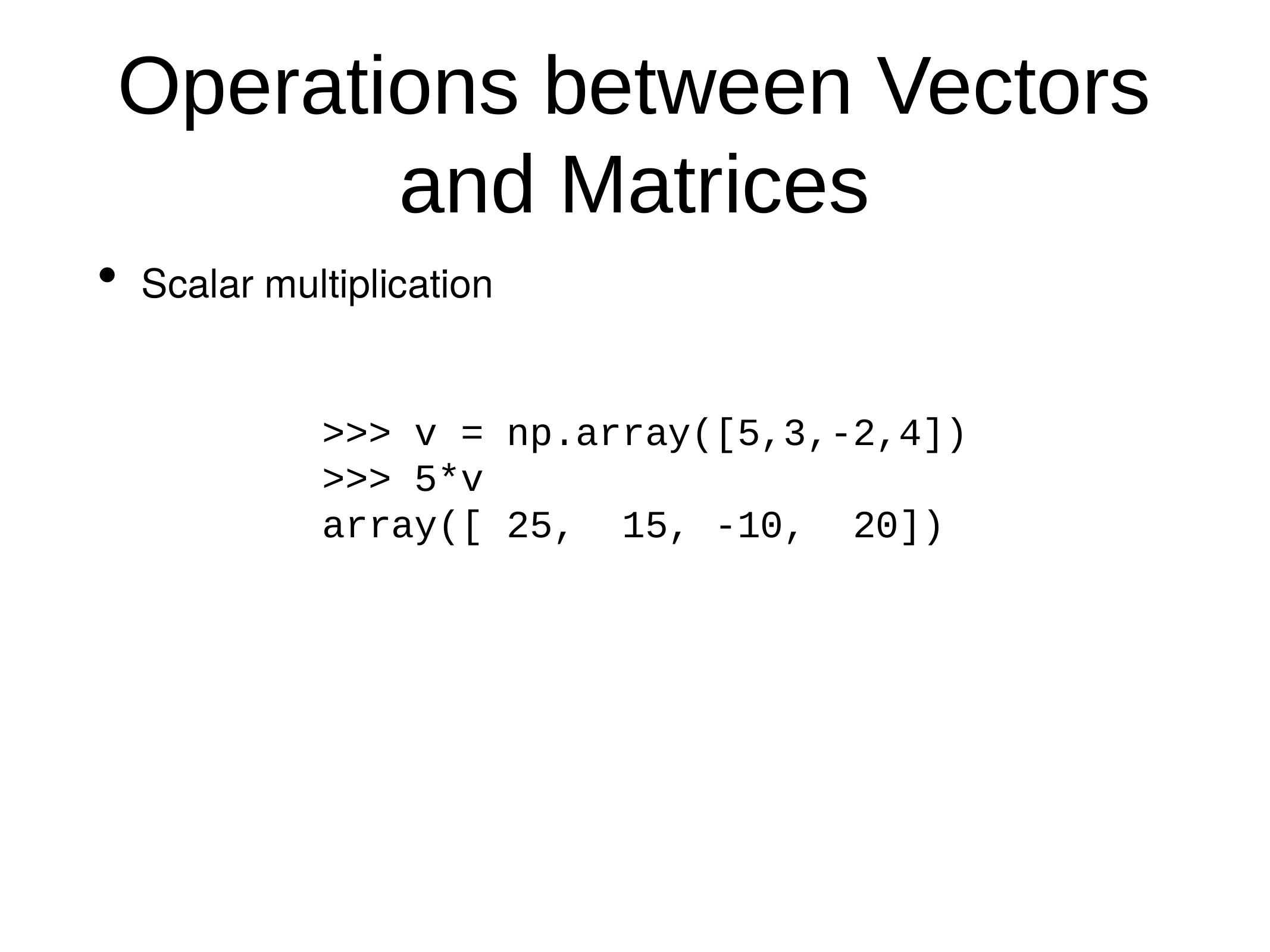

# Operations between Vectors and Matrices
Scalar multiplication
>>> v = np.array([5,3,-2,4])
>>> 5*v
array([ 25,  15, -10,  20])